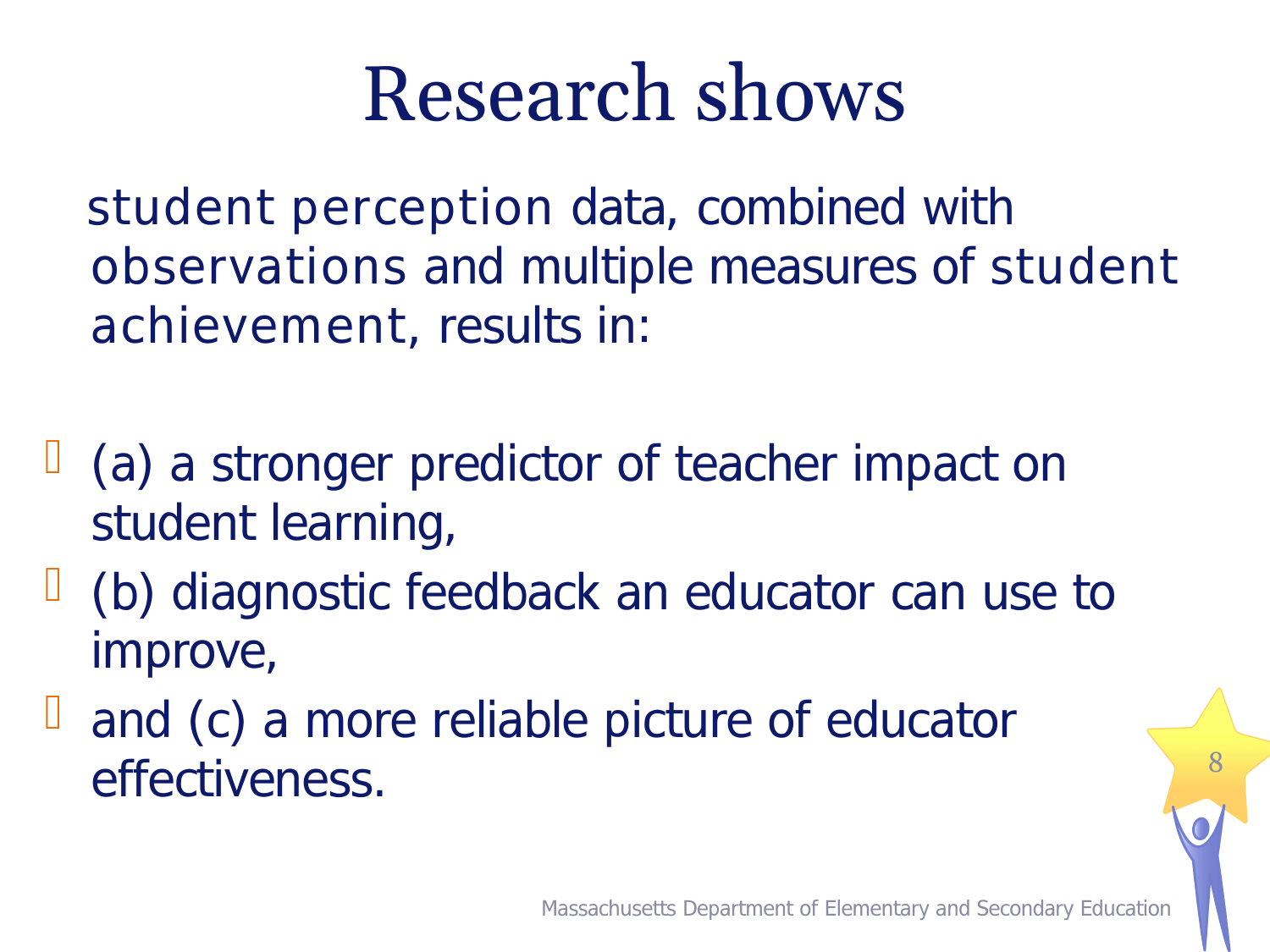

# Research shows
   student perception data, combined with observations and multiple measures of student achievement, results in:

(a) a stronger predictor of teacher impact on student learning,
(b) diagnostic feedback an educator can use to improve,
and (c) a more reliable picture of educator effectiveness.
8
Massachusetts Department of Elementary and Secondary Education